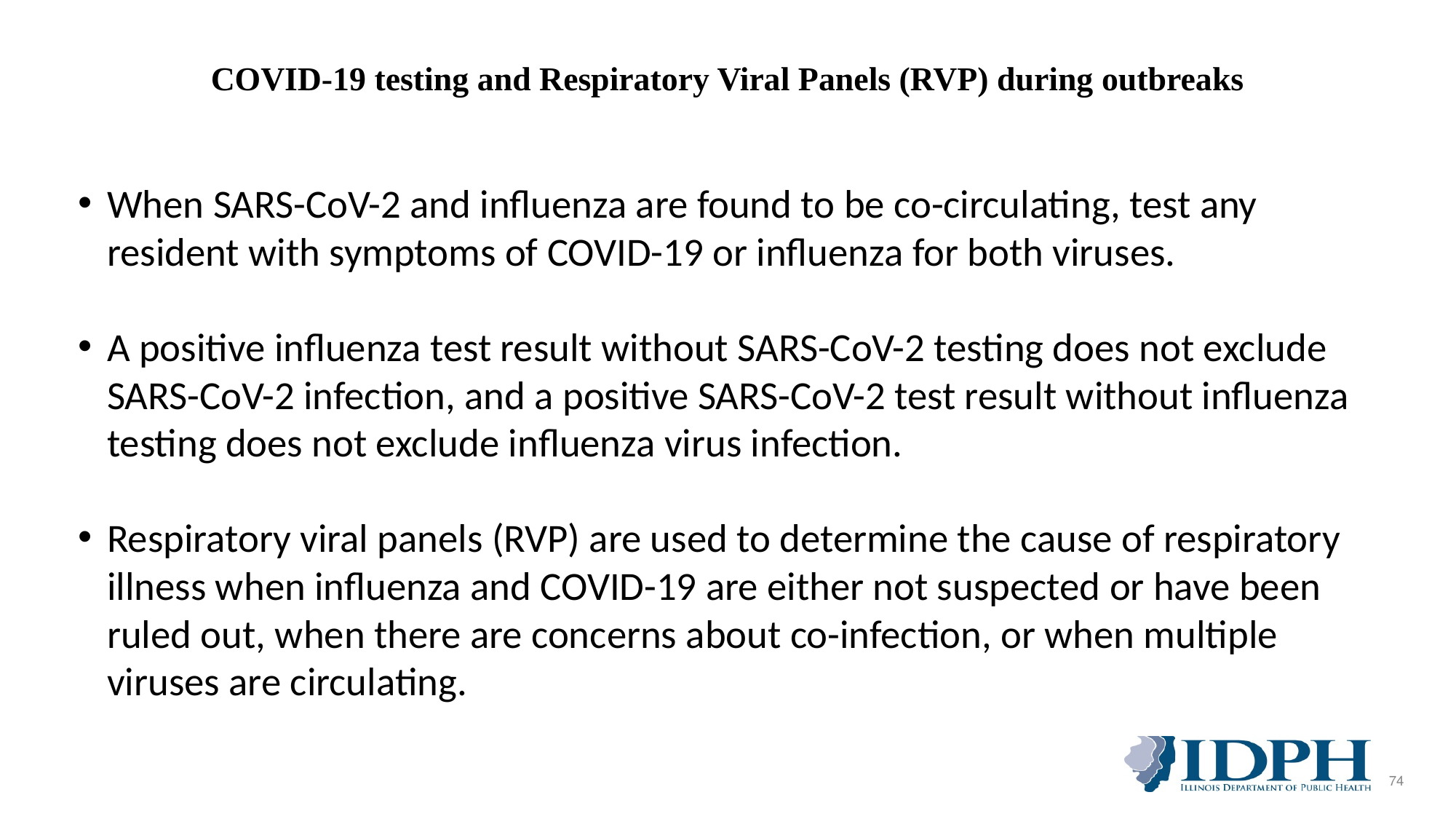

# COVID-19 testing and Respiratory Viral Panels (RVP) during outbreaks
When SARS-CoV-2 and influenza are found to be co-circulating, test any resident with symptoms of COVID-19 or influenza for both viruses.

A positive influenza test result without SARS-CoV-2 testing does not exclude SARS-CoV-2 infection, and a positive SARS-CoV-2 test result without influenza testing does not exclude influenza virus infection.

Respiratory viral panels (RVP) are used to determine the cause of respiratory illness when influenza and COVID-19 are either not suspected or have been ruled out, when there are concerns about co-infection, or when multiple viruses are circulating.
74